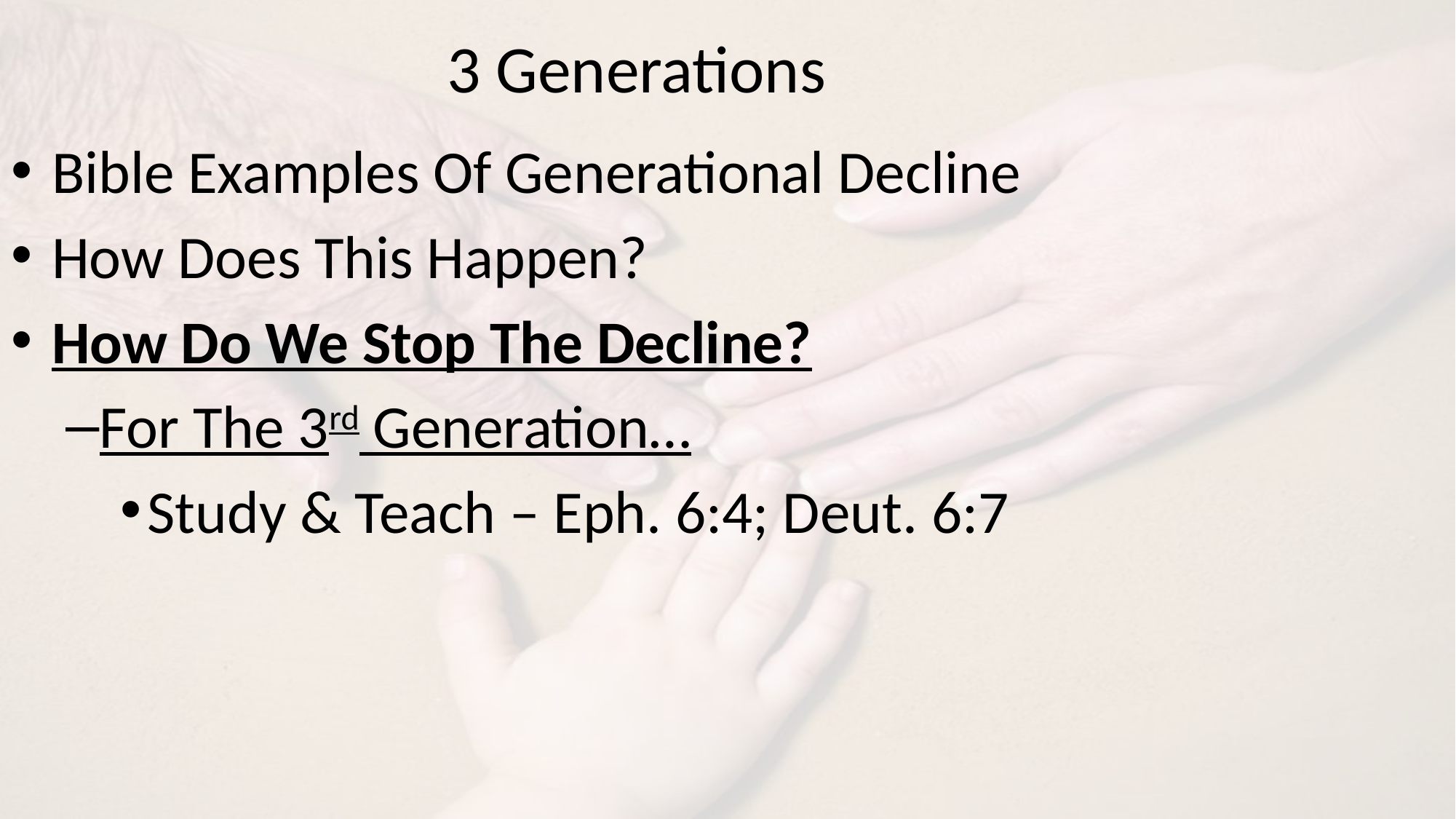

# 3 Generations
Bible Examples Of Generational Decline
How Does This Happen?
How Do We Stop The Decline?
For The 3rd Generation…
Study & Teach – Eph. 6:4; Deut. 6:7